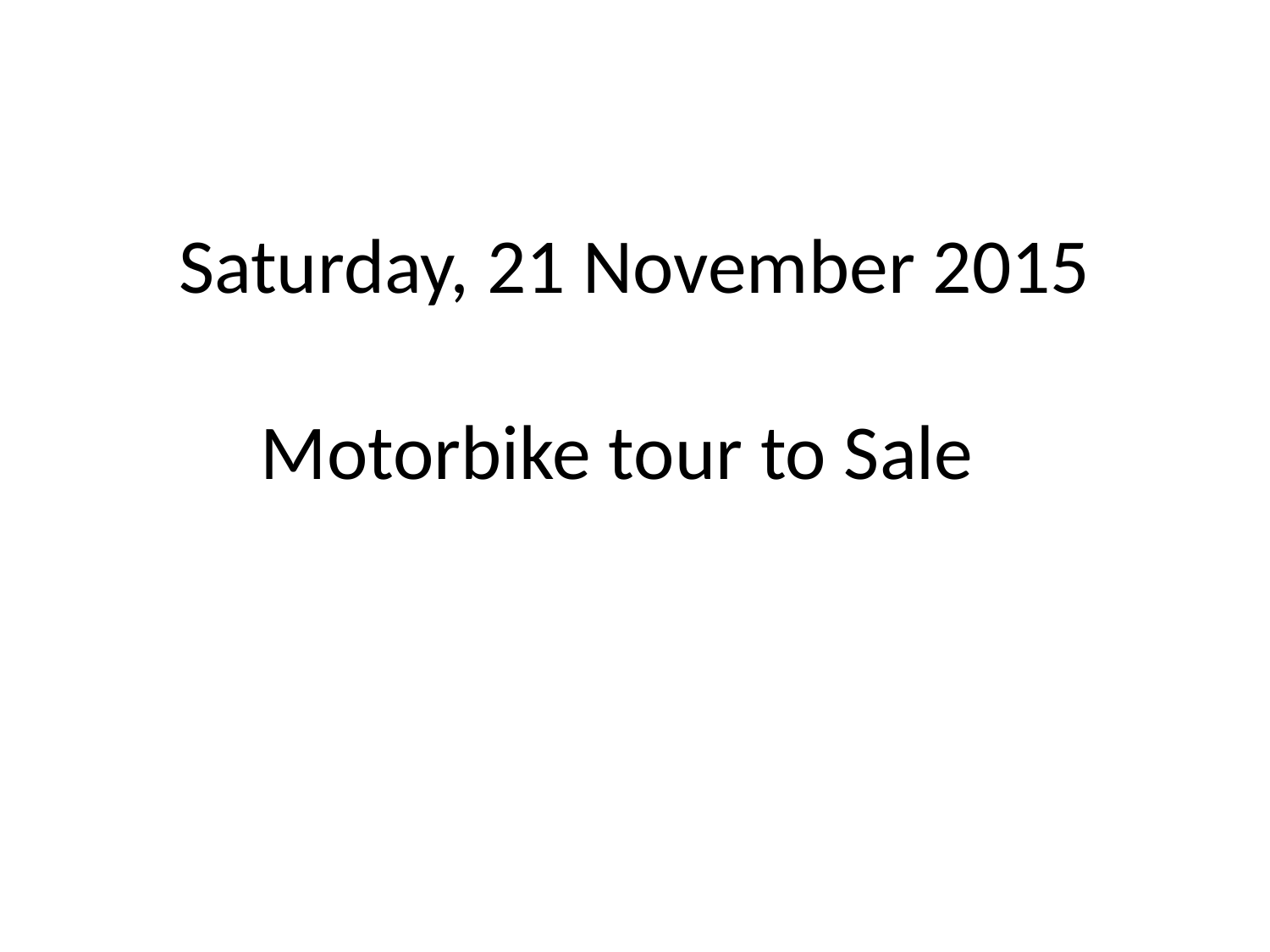

# Saturday, 21 November 2015 Motorbike tour to Sale